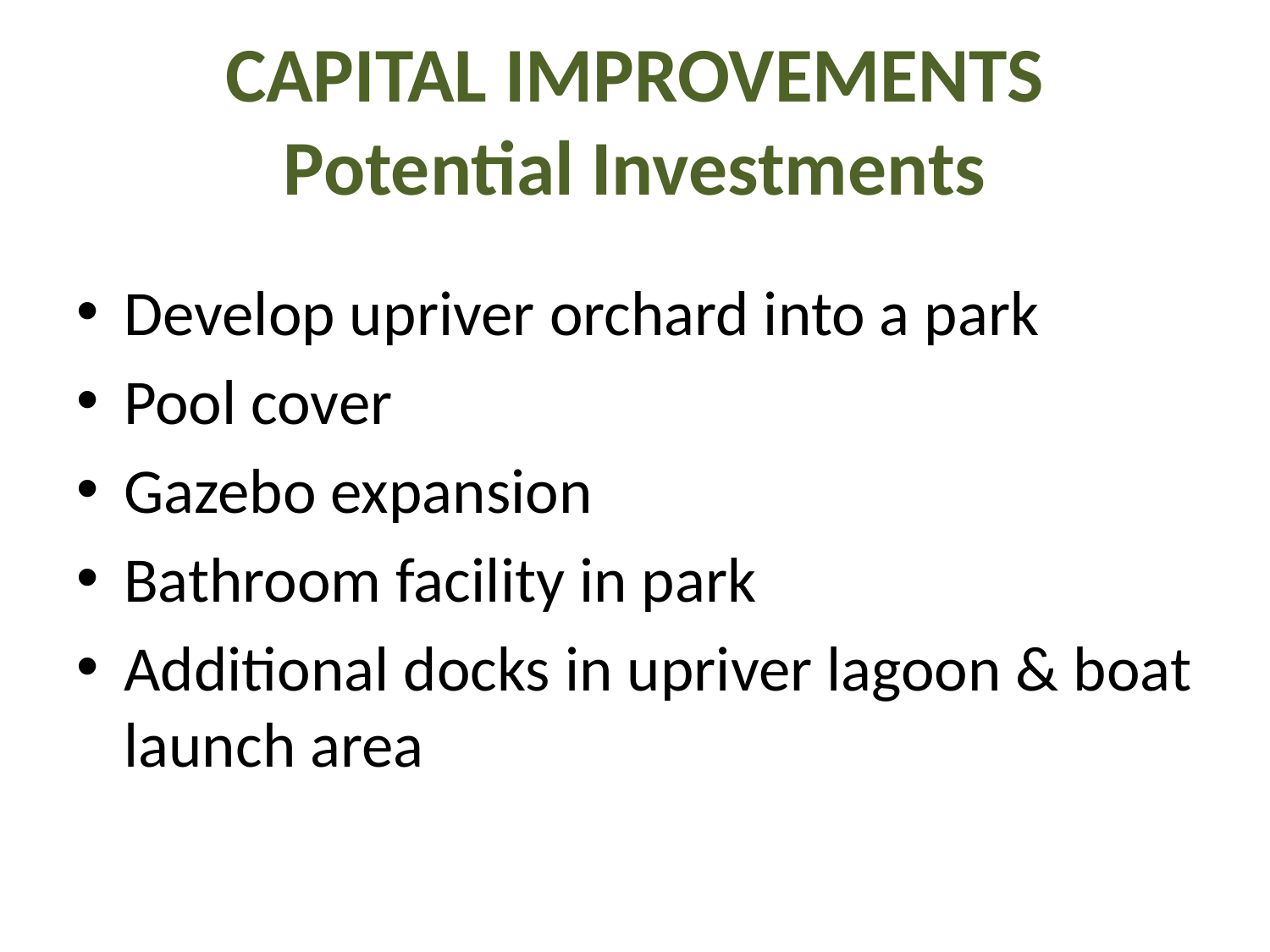

# CAPITAL IMPROVEMENTS Potential Investments
Develop upriver orchard into a park
Pool cover
Gazebo expansion
Bathroom facility in park
Additional docks in upriver lagoon & boat launch area